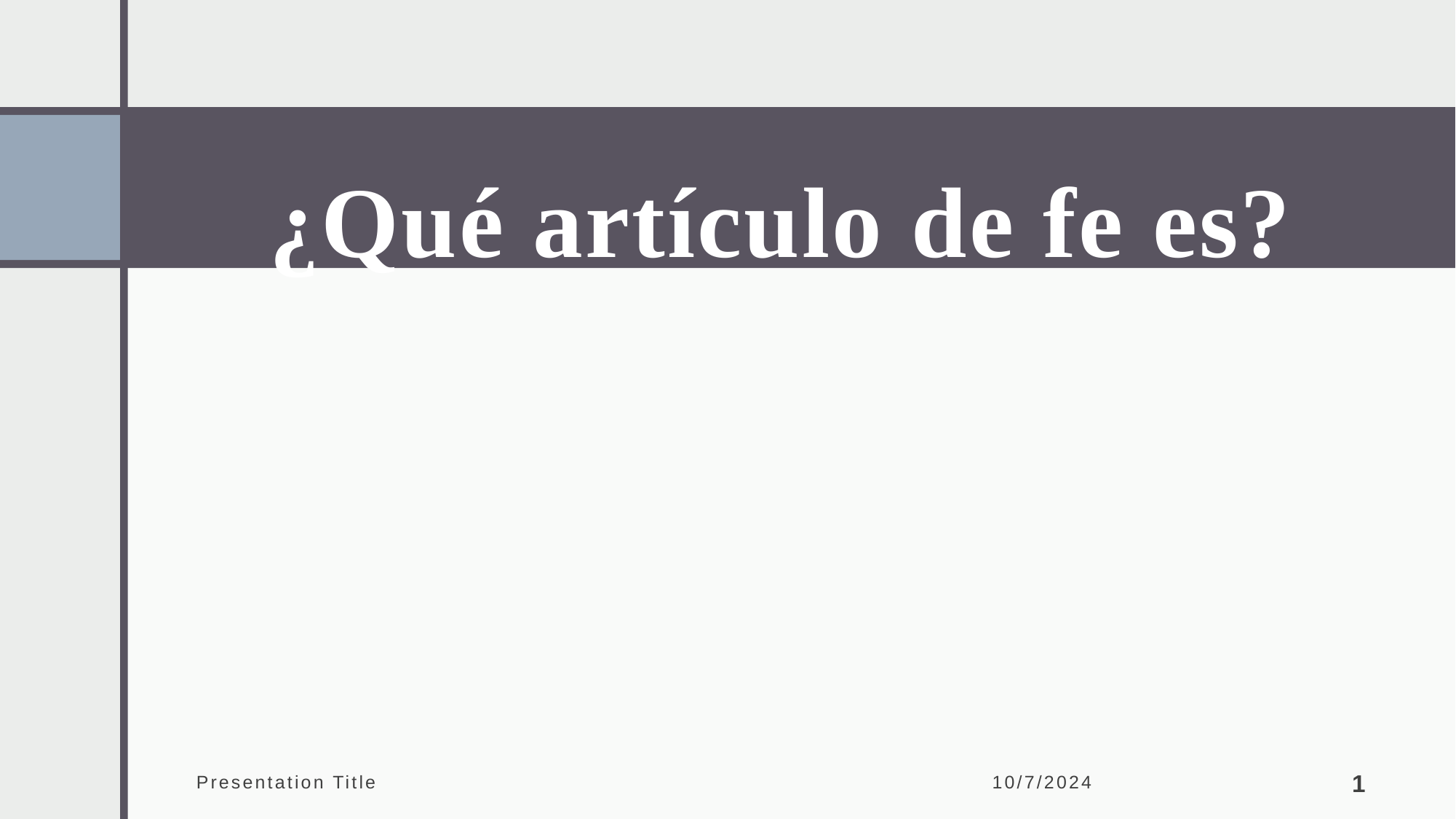

# ¿Qué artículo de fe es?
Presentation Title
10/7/2024
1